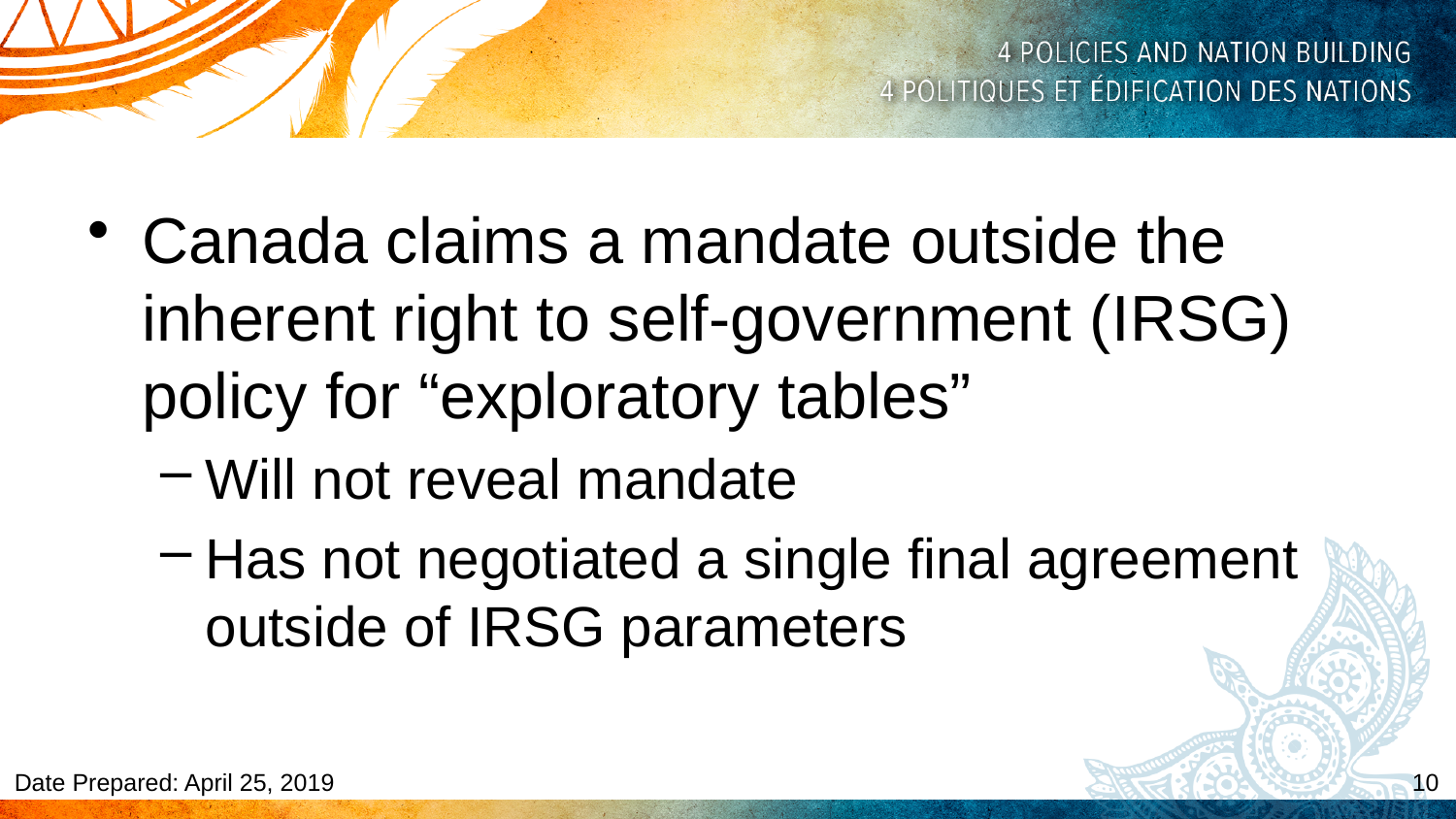

Canada claims a mandate outside the inherent right to self-government (IRSG) policy for “exploratory tables”
Will not reveal mandate
Has not negotiated a single final agreement outside of IRSG parameters
Date Prepared: April 25, 2019
10